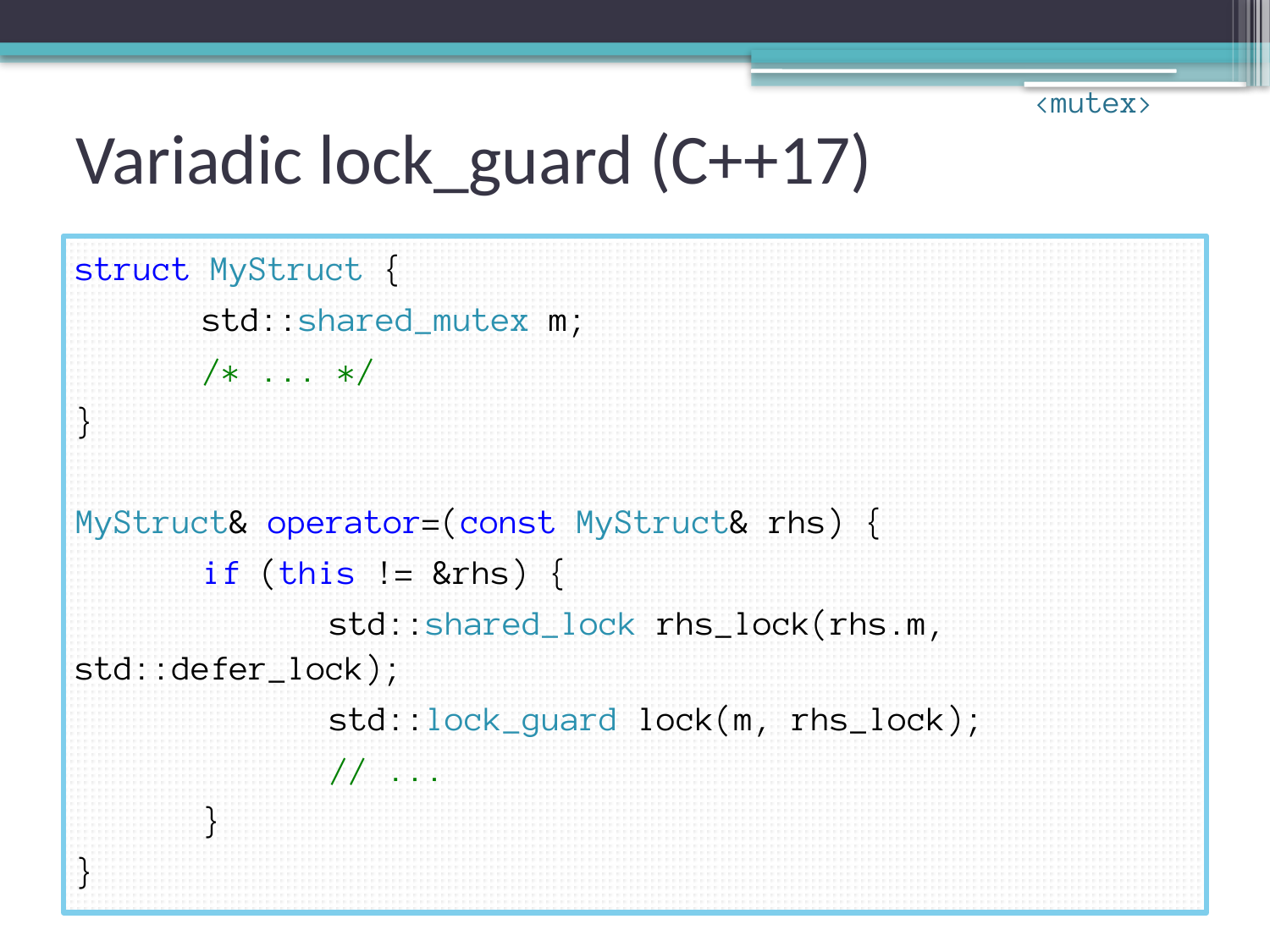

<mutex>
# Variadic lock_guard (C++17)
struct MyStruct {
	std::shared_mutex m;
	/* ... */
}

MyStruct& operator=(const MyStruct& rhs) {
	if (this != &rhs) {
		std::shared_lock rhs_lock(rhs.m, std::defer_lock);
		std::lock_guard lock(m, rhs_lock);
		// ...
	}
}